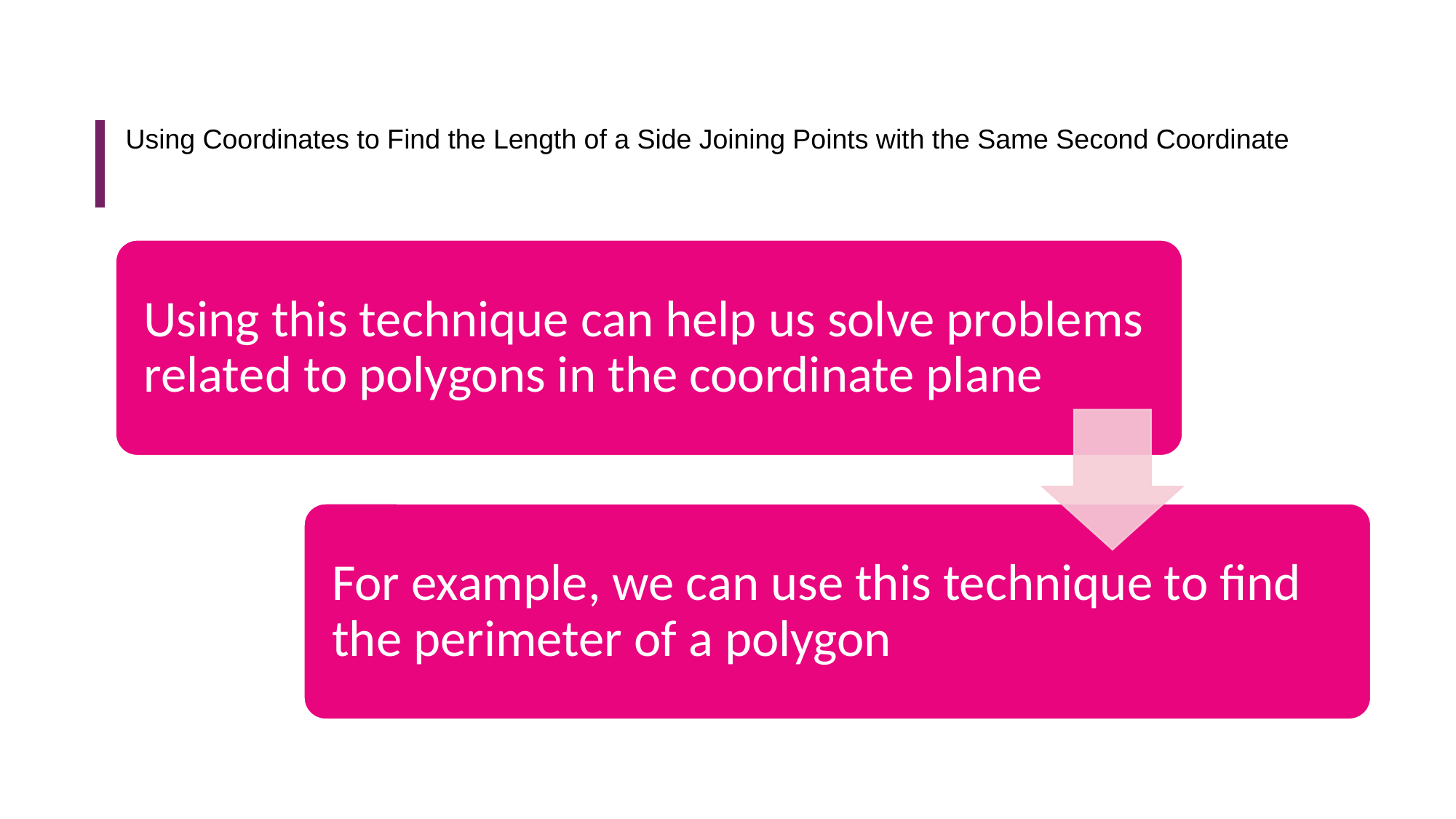

# Using Coordinates to Find the Length of a Side Joining Points with the Same Second Coordinate
Using this technique can help us solve problems related to polygons in the coordinate plane
For example, we can use this technique to find the perimeter of a polygon